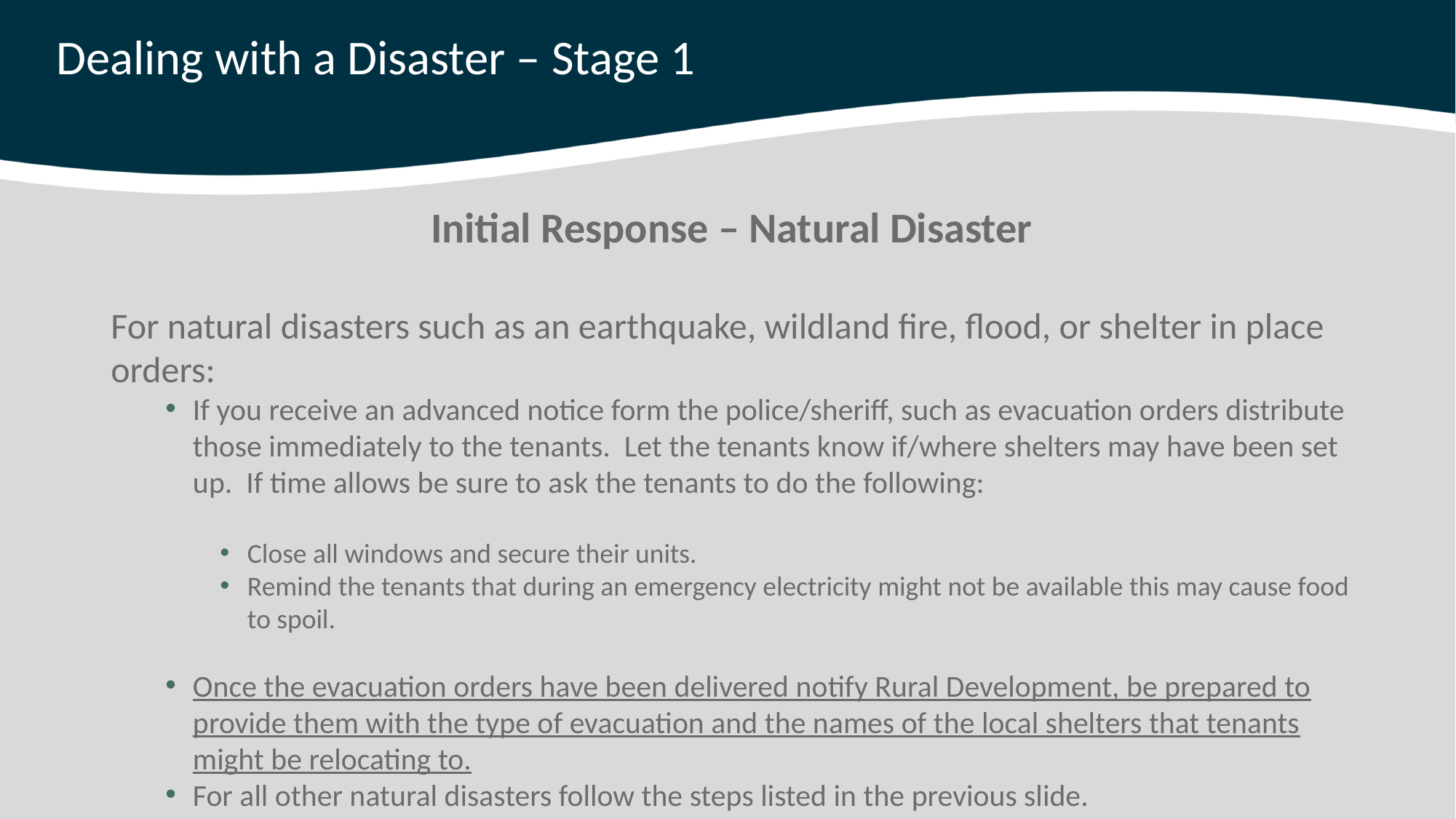

# Dealing with a Disaster – Stage 1
Initial Response – Natural Disaster

For natural disasters such as an earthquake, wildland fire, flood, or shelter in place orders:
If you receive an advanced notice form the police/sheriff, such as evacuation orders distribute those immediately to the tenants.  Let the tenants know if/where shelters may have been set up.  If time allows be sure to ask the tenants to do the following:

Close all windows and secure their units.
Remind the tenants that during an emergency electricity might not be available this may cause food to spoil.

Once the evacuation orders have been delivered notify Rural Development, be prepared to provide them with the type of evacuation and the names of the local shelters that tenants might be relocating to.
For all other natural disasters follow the steps listed in the previous slide.